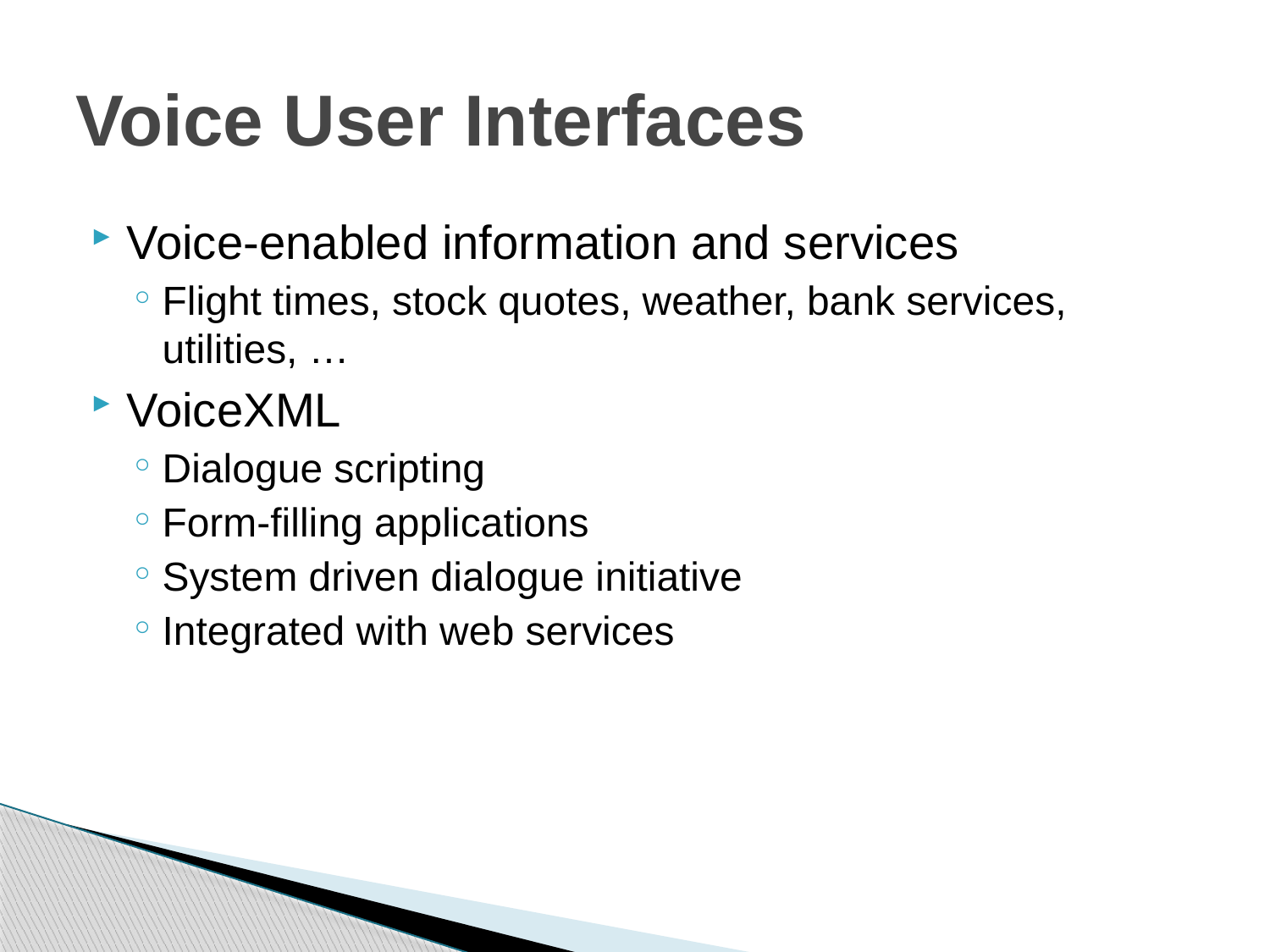

# Voice User Interfaces
Voice-enabled information and services
Flight times, stock quotes, weather, bank services, utilities, …
VoiceXML
Dialogue scripting
Form-filling applications
System driven dialogue initiative
Integrated with web services